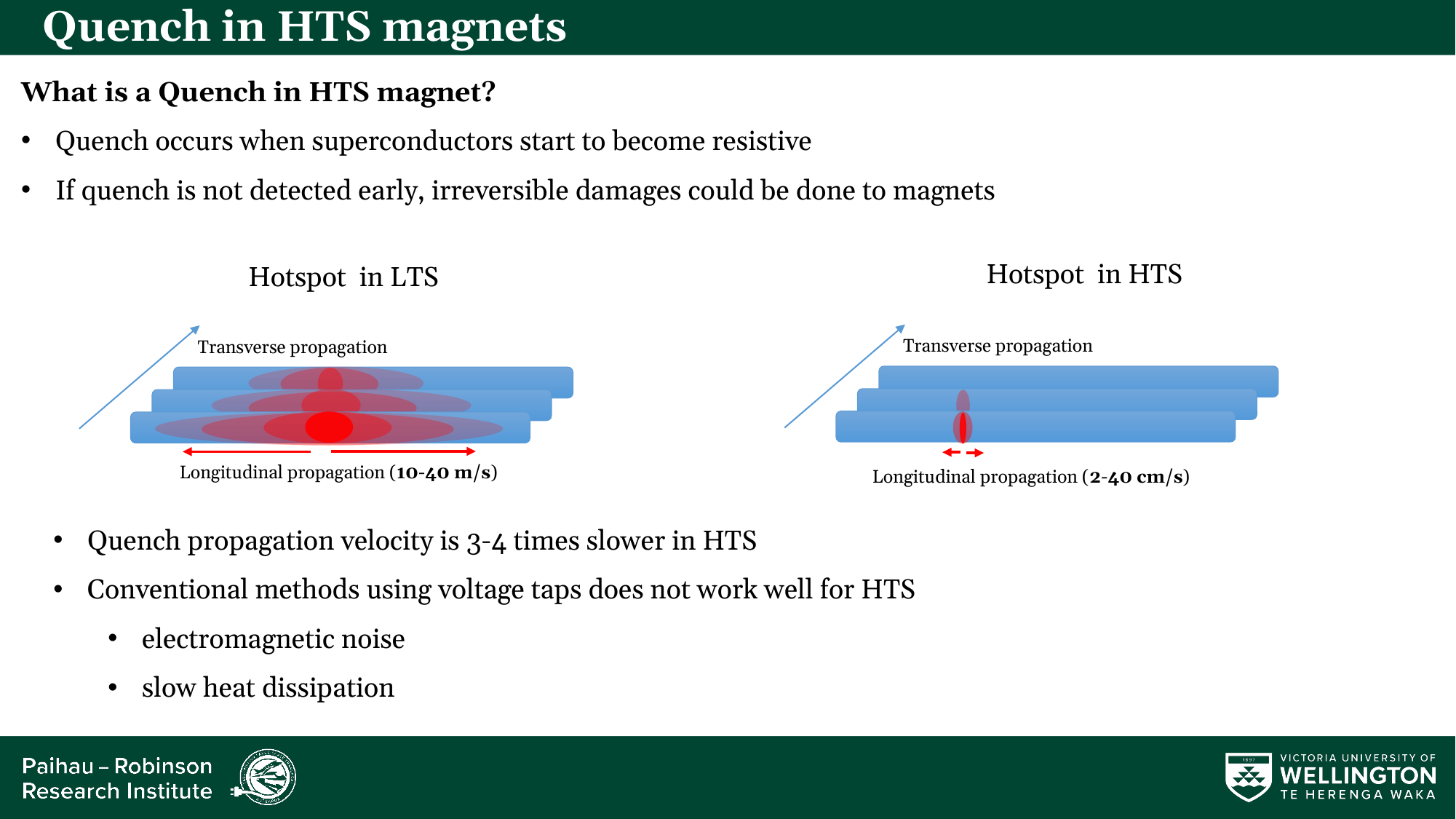

3
# Quench in HTS magnets
What is a Quench in HTS magnet?
Quench occurs when superconductors start to become resistive
If quench is not detected early, irreversible damages could be done to magnets

Hotspot  in HTS
Transverse propagation

Longitudinal propagation (2-40 cm/s)
Hotspot  in LTS
Transverse propagation

Longitudinal propagation (10-40 m/s)
Quench propagation velocity is 3-4 times slower in HTS
Conventional methods using voltage taps does not work well for HTS
electromagnetic noise
slow heat dissipation